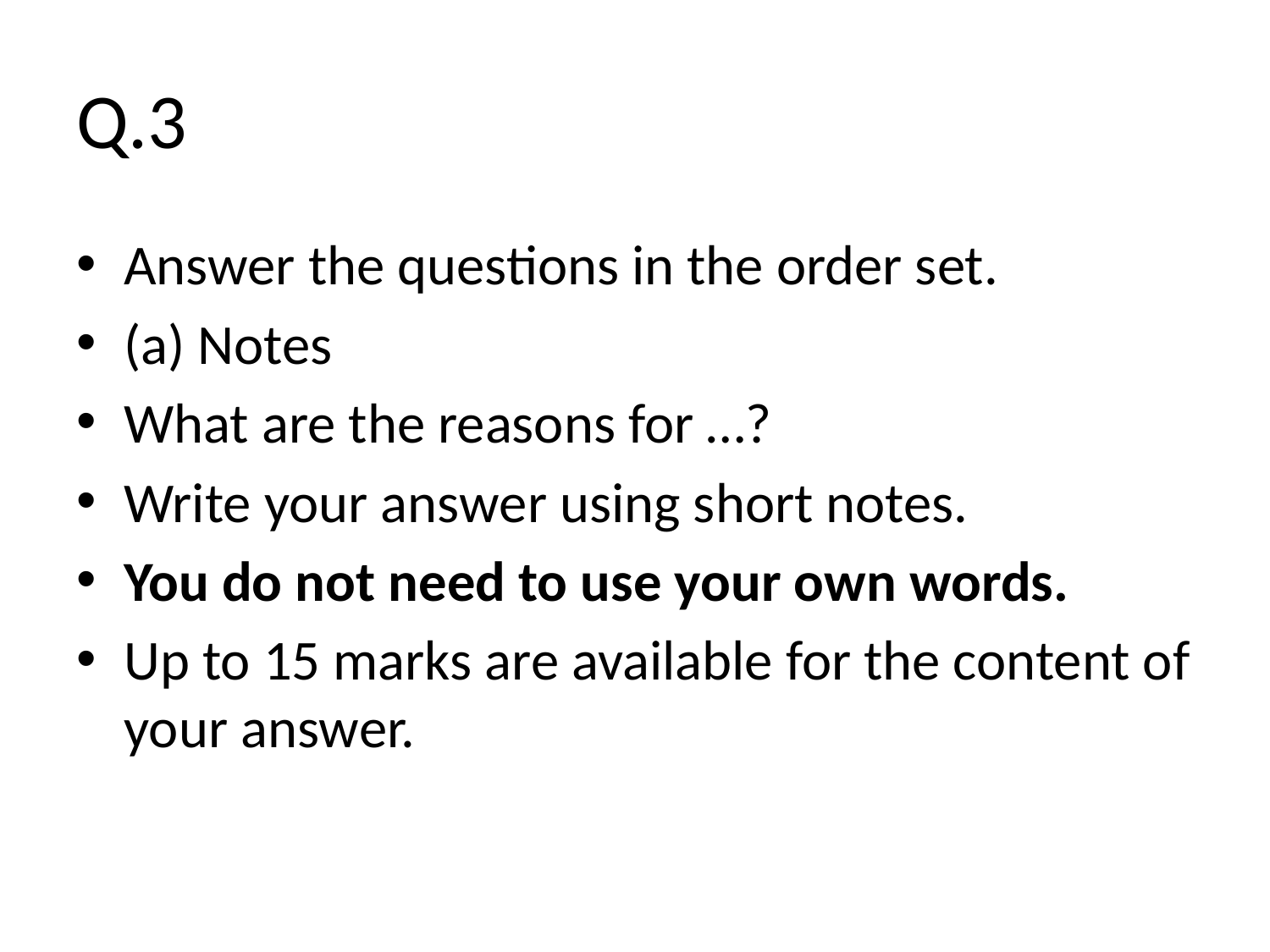

# Q.3
Answer the questions in the order set.
(a) Notes
What are the reasons for …?
Write your answer using short notes.
You do not need to use your own words.
Up to 15 marks are available for the content of your answer.